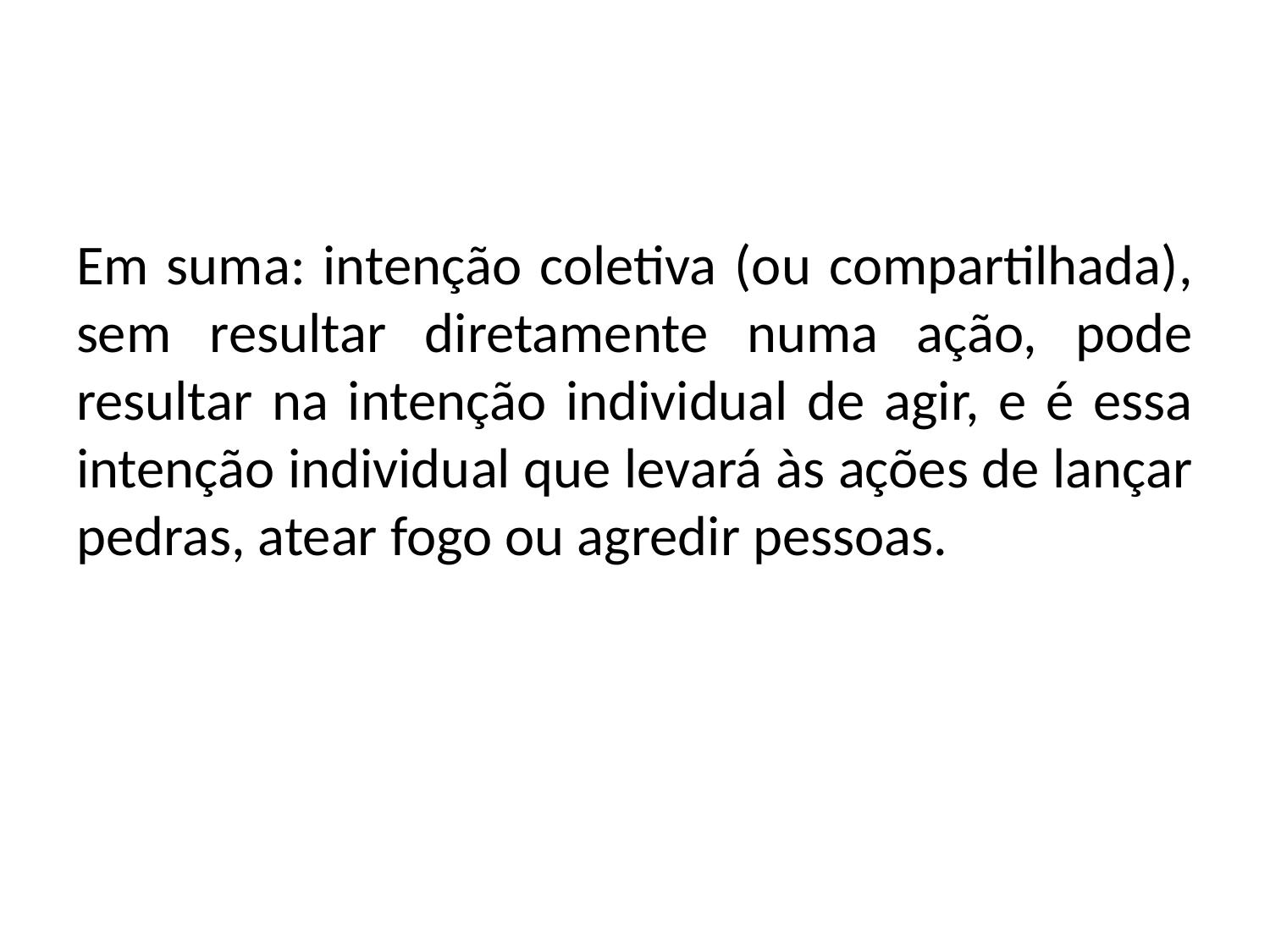

#
Em suma: intenção coletiva (ou compartilhada), sem resultar diretamente numa ação, pode resultar na intenção individual de agir, e é essa intenção individual que levará às ações de lançar pedras, atear fogo ou agredir pessoas.